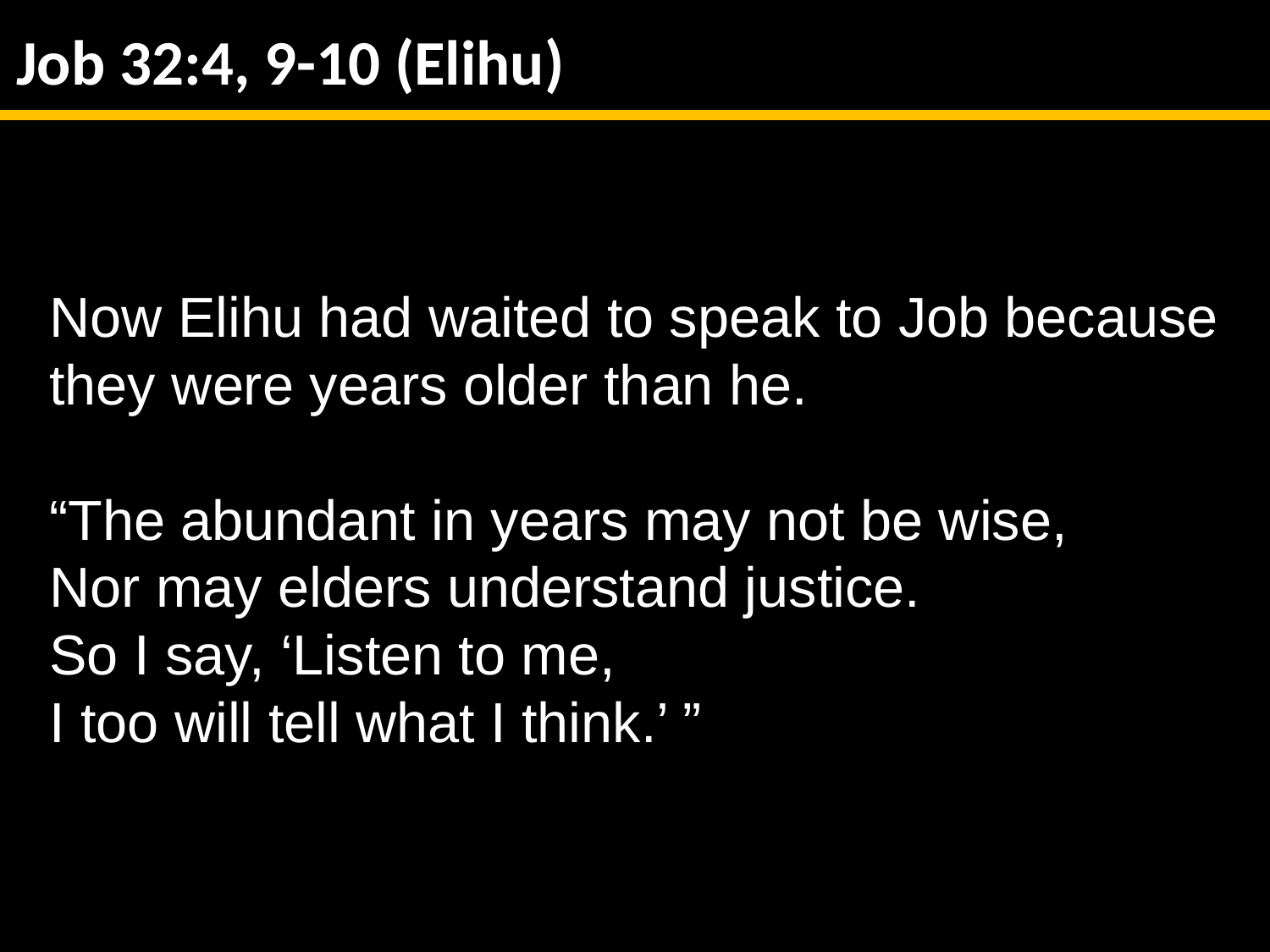

Job 32:4, 9-10 (Elihu)
Now Elihu had waited to speak to Job because they were years older than he.

“The abundant in years may not be wise,
Nor may elders understand justice.
So I say, ‘Listen to me,
I too will tell what I think.’ ”